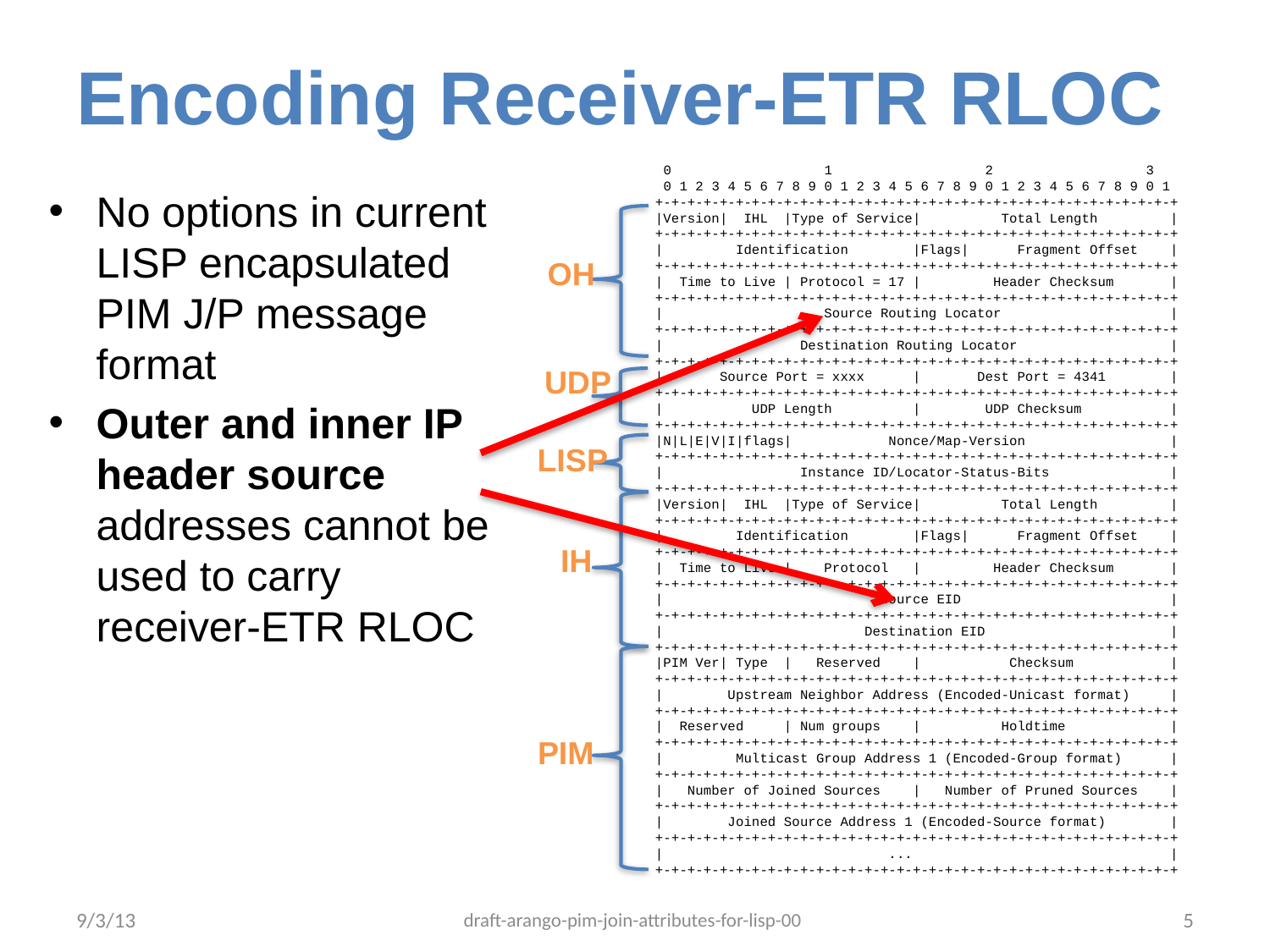

# Encoding Receiver-ETR RLOC
 0                   1                   2                   3
 0 1 2 3 4 5 6 7 8 9 0 1 2 3 4 5 6 7 8 9 0 1 2 3 4 5 6 7 8 9 0 1
+-+-+-+-+-+-+-+-+-+-+-+-+-+-+-+-+-+-+-+-+-+-+-+-+-+-+-+-+-+-+-+-+
|Version|  IHL  |Type of Service|          Total Length         |
+-+-+-+-+-+-+-+-+-+-+-+-+-+-+-+-+-+-+-+-+-+-+-+-+-+-+-+-+-+-+-+-+
|         Identification        |Flags|      Fragment Offset    |
+-+-+-+-+-+-+-+-+-+-+-+-+-+-+-+-+-+-+-+-+-+-+-+-+-+-+-+-+-+-+-+-+
|  Time to Live | Protocol = 17 |         Header Checksum       |
+-+-+-+-+-+-+-+-+-+-+-+-+-+-+-+-+-+-+-+-+-+-+-+-+-+-+-+-+-+-+-+-+
|                    Source Routing Locator                     |
+-+-+-+-+-+-+-+-+-+-+-+-+-+-+-+-+-+-+-+-+-+-+-+-+-+-+-+-+-+-+-+-+
|                 Destination Routing Locator                   |
+-+-+-+-+-+-+-+-+-+-+-+-+-+-+-+-+-+-+-+-+-+-+-+-+-+-+-+-+-+-+-+-+
|       Source Port = xxxx      |       Dest Port = 4341        |
+-+-+-+-+-+-+-+-+-+-+-+-+-+-+-+-+-+-+-+-+-+-+-+-+-+-+-+-+-+-+-+-+
|           UDP Length          |        UDP Checksum           |
+-+-+-+-+-+-+-+-+-+-+-+-+-+-+-+-+-+-+-+-+-+-+-+-+-+-+-+-+-+-+-+-+
|N|L|E|V|I|flags|            Nonce/Map-Version                  |
+-+-+-+-+-+-+-+-+-+-+-+-+-+-+-+-+-+-+-+-+-+-+-+-+-+-+-+-+-+-+-+-+
|                 Instance ID/Locator-Status-Bits               |
+-+-+-+-+-+-+-+-+-+-+-+-+-+-+-+-+-+-+-+-+-+-+-+-+-+-+-+-+-+-+-+-+
|Version|  IHL  |Type of Service|          Total Length         |
+-+-+-+-+-+-+-+-+-+-+-+-+-+-+-+-+-+-+-+-+-+-+-+-+-+-+-+-+-+-+-+-+
|         Identification        |Flags|      Fragment Offset    |
+-+-+-+-+-+-+-+-+-+-+-+-+-+-+-+-+-+-+-+-+-+-+-+-+-+-+-+-+-+-+-+-+
|  Time to Live |    Protocol   |         Header Checksum       |
+-+-+-+-+-+-+-+-+-+-+-+-+-+-+-+-+-+-+-+-+-+-+-+-+-+-+-+-+-+-+-+-+
|                           Source EID                          |
+-+-+-+-+-+-+-+-+-+-+-+-+-+-+-+-+-+-+-+-+-+-+-+-+-+-+-+-+-+-+-+-+
|                         Destination EID                       |
+-+-+-+-+-+-+-+-+-+-+-+-+-+-+-+-+-+-+-+-+-+-+-+-+-+-+-+-+-+-+-+-+
|PIM Ver| Type  |   Reserved    |           Checksum            |
+-+-+-+-+-+-+-+-+-+-+-+-+-+-+-+-+-+-+-+-+-+-+-+-+-+-+-+-+-+-+-+-+
|        Upstream Neighbor Address (Encoded-Unicast format)     |
+-+-+-+-+-+-+-+-+-+-+-+-+-+-+-+-+-+-+-+-+-+-+-+-+-+-+-+-+-+-+-+-+
|  Reserved     | Num groups    |          Holdtime             |
+-+-+-+-+-+-+-+-+-+-+-+-+-+-+-+-+-+-+-+-+-+-+-+-+-+-+-+-+-+-+-+-+
|         Multicast Group Address 1 (Encoded-Group format)      |
+-+-+-+-+-+-+-+-+-+-+-+-+-+-+-+-+-+-+-+-+-+-+-+-+-+-+-+-+-+-+-+-+
|   Number of Joined Sources    |   Number of Pruned Sources    |
+-+-+-+-+-+-+-+-+-+-+-+-+-+-+-+-+-+-+-+-+-+-+-+-+-+-+-+-+-+-+-+-+
|        Joined Source Address 1 (Encoded-Source format)        |
+-+-+-+-+-+-+-+-+-+-+-+-+-+-+-+-+-+-+-+-+-+-+-+-+-+-+-+-+-+-+-+-+
|                            ...                                |
+-+-+-+-+-+-+-+-+-+-+-+-+-+-+-+-+-+-+-+-+-+-+-+-+-+-+-+-+-+-+-+-+
No options in current LISP encapsulated PIM J/P message format
Outer and inner IP header source addresses cannot be used to carry
receiver-ETR RLOC

OH
UDP

LISP

IH

PIM
9/3/13
draft-arango-pim-join-attributes-for-lisp-00
5